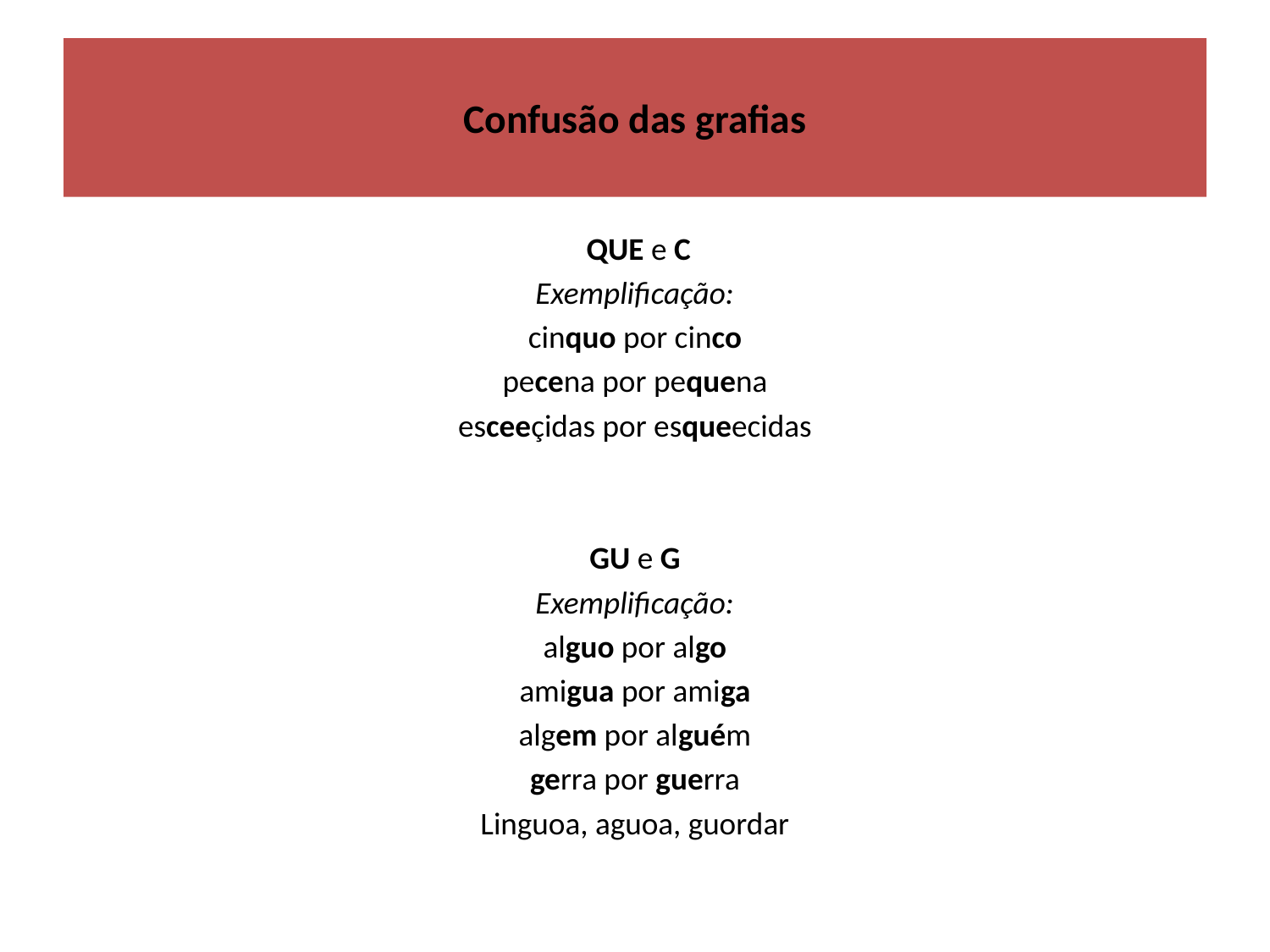

# Confusão das grafias
  QUE e C
Exemplificação:
cinquo por cinco
pecena por pequena
esceeçidas por esqueecidas

 GU e G
Exemplificação:
alguo por algo
amigua por amiga
algem por alguém
gerra por guerra
Linguoa, aguoa, guordar